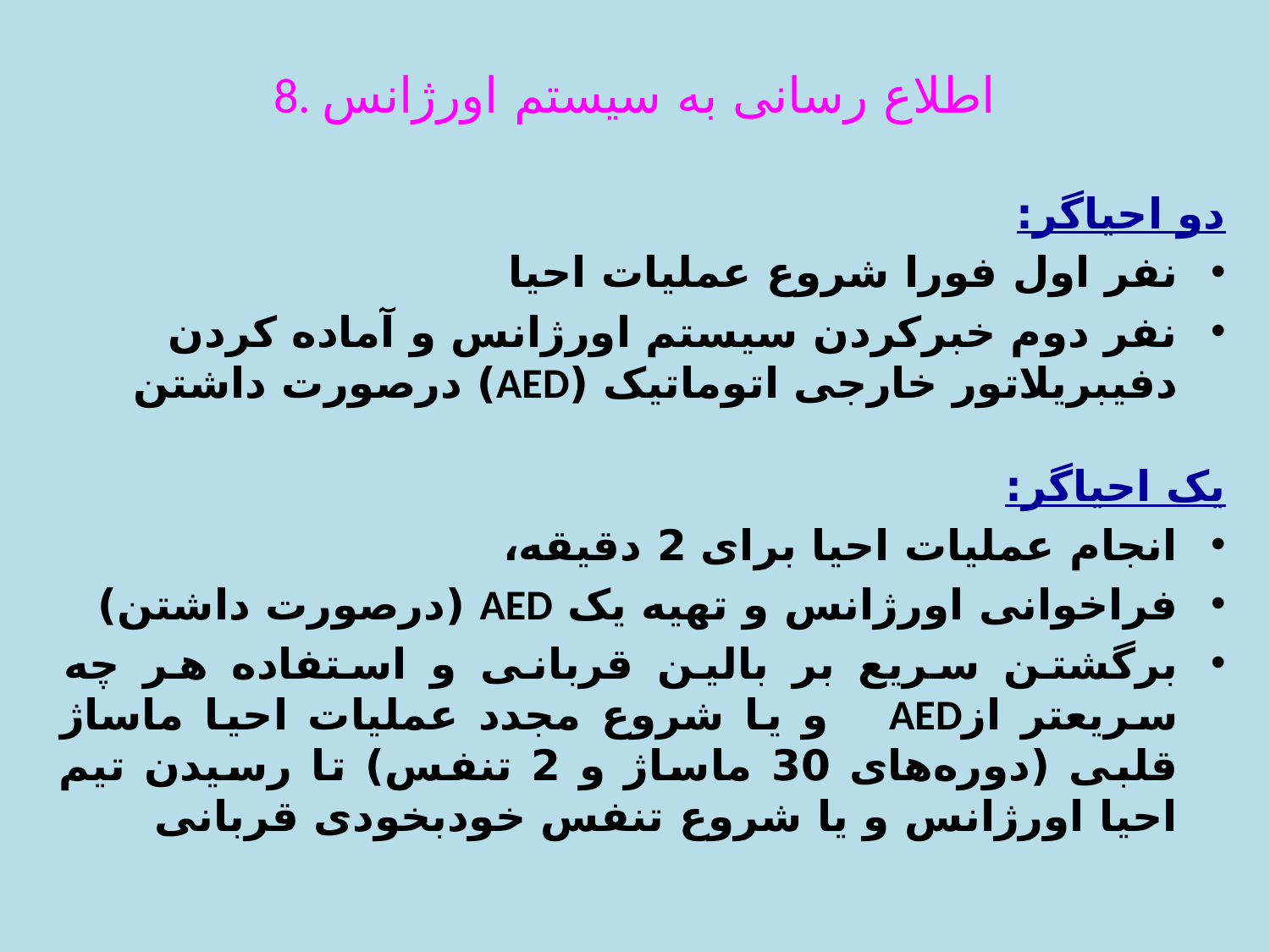

# 8. اطلاع رسانی به سیستم اورژانس
دو احیاگر:
نفر اول فورا شروع عملیات احیا
نفر دوم خبرکردن سیستم اورژانس و آماده کردن دفیبریلاتور خارجی اتوماتیک (AED) درصورت داشتن

یک احیاگر:
انجام عملیات احیا برای 2 دقیقه،
فراخوانی اورژانس و تهیه یک AED (درصورت داشتن)
برگشتن سریع بر بالین قربانی و استفاده هر چه سریعتر ازAED   و یا شروع مجدد عملیات احیا ماساژ قلبی (دوره‌های 30 ماساژ و 2 تنفس) تا رسیدن تیم احیا اورژانس و یا شروع تنفس خودبخودی قربانی